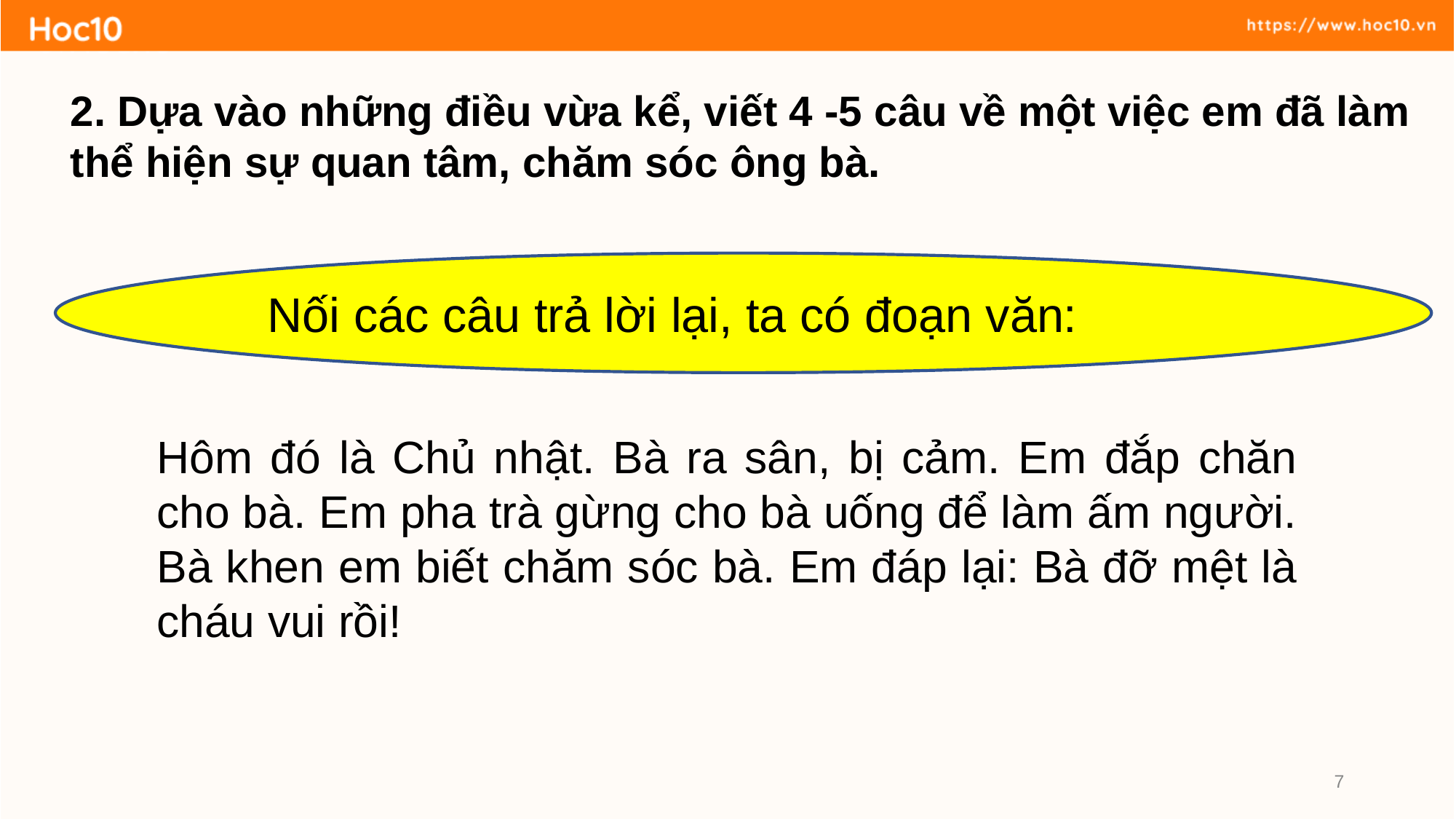

2. Dựa vào những điều vừa kể, viết 4 -5 câu về một việc em đã làm thể hiện sự quan tâm, chăm sóc ông bà.
Nối các câu trả lời lại, ta có đoạn văn:
Hôm đó là Chủ nhật. Bà ra sân, bị cảm. Em đắp chăn cho bà. Em pha trà gừng cho bà uống để làm ấm người. Bà khen em biết chăm sóc bà. Em đáp lại: Bà đỡ mệt là cháu vui rồi!

7